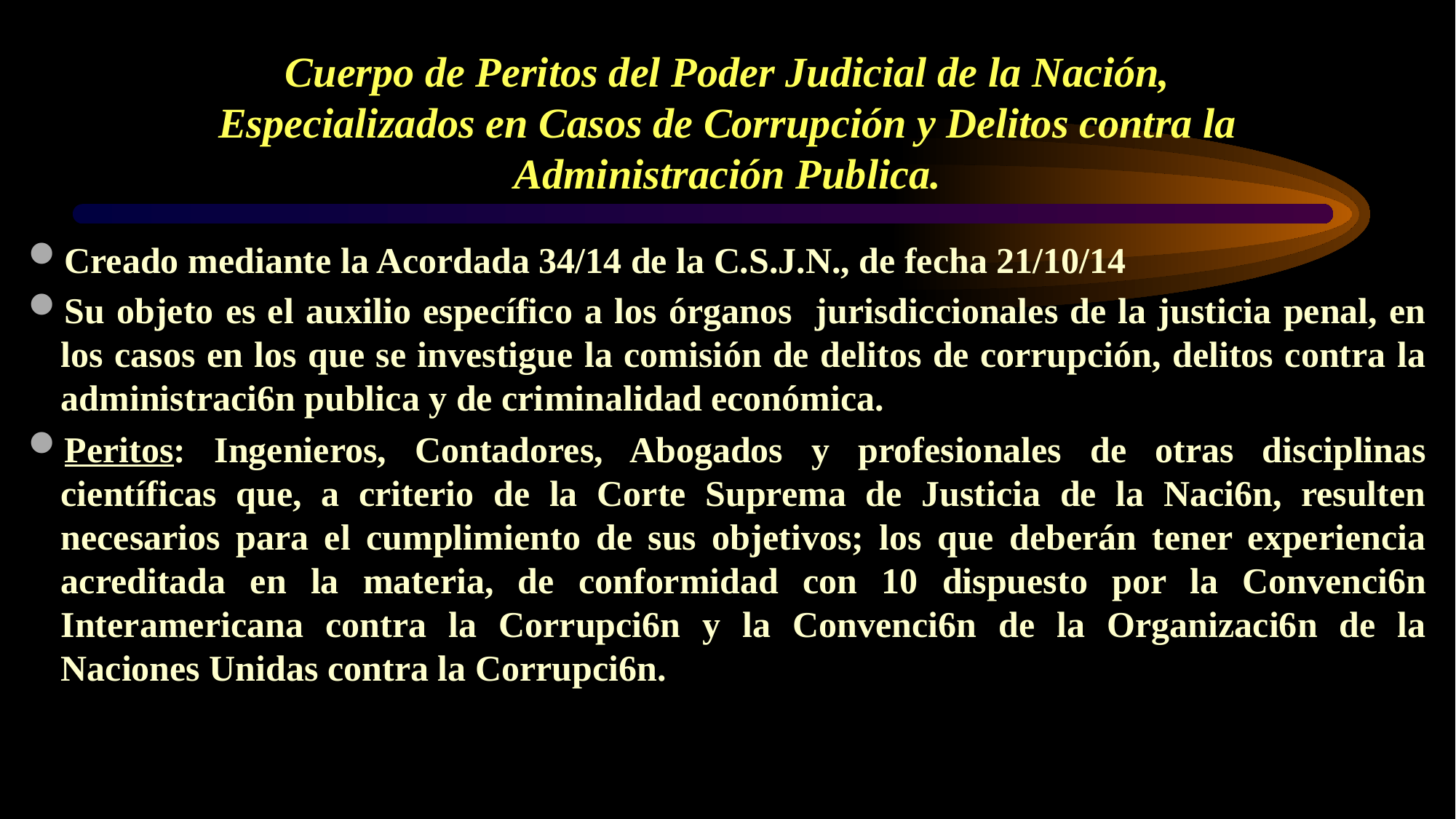

# Cuerpo de Peritos del Poder Judicial de la Nación, Especializados en Casos de Corrupción y Delitos contra la Administración Publica.
Creado mediante la Acordada 34/14 de la C.S.J.N., de fecha 21/10/14
Su objeto es el auxilio específico a los órganos  jurisdiccionales de la justicia penal, en los casos en los que se investigue la comisión de delitos de corrupción, delitos contra la administraci6n publica y de criminalidad económica.
Peritos: Ingenieros, Contadores, Abogados y profesionales de otras disciplinas científicas que, a criterio de la Corte Suprema de Justicia de la Naci6n, resulten necesarios para el cumplimiento de sus objetivos; los que deberán tener experiencia acreditada en la materia, de conformidad con 10 dispuesto por la Convenci6n Interamericana contra la Corrupci6n y la Convenci6n de la Organizaci6n de la Naciones Unidas contra la Corrupci6n.